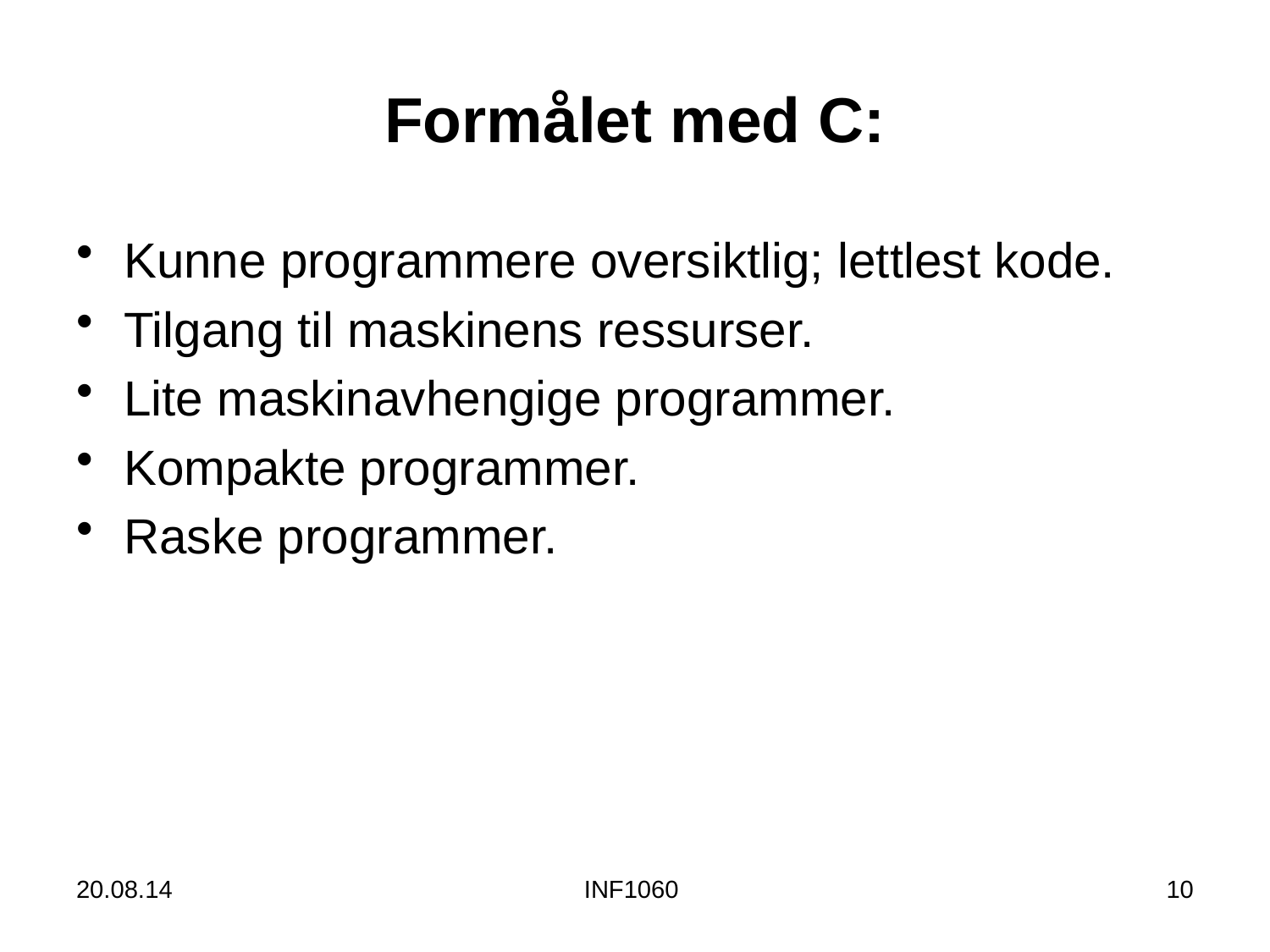

# Formålet med C:
Kunne programmere oversiktlig; lettlest kode.
Tilgang til maskinens ressurser.
Lite maskinavhengige programmer.
Kompakte programmer.
Raske programmer.
20.08.14
INF1060
10